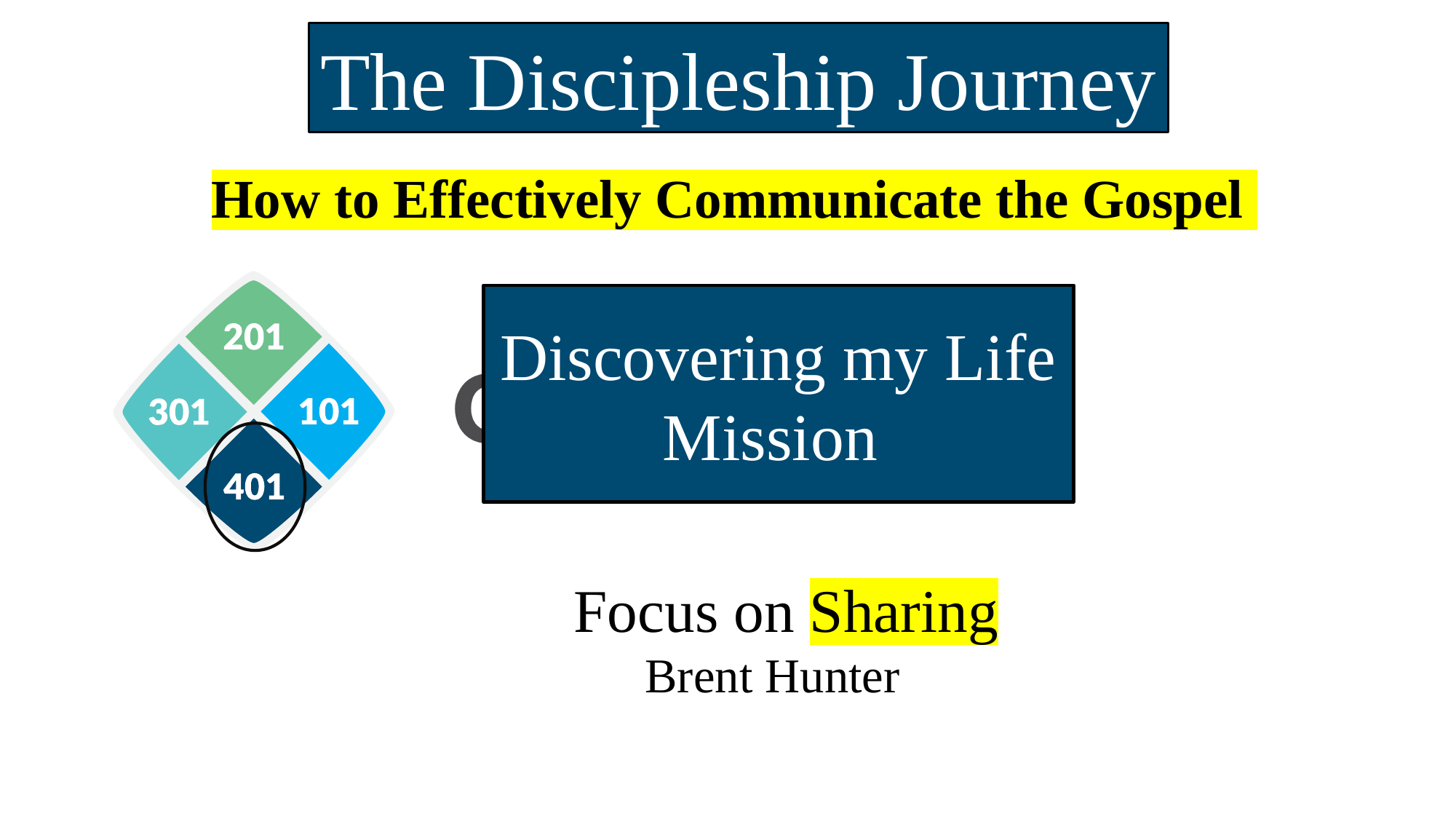

The Discipleship Journey
 How to Effectively Communicate the Gospel
Discovering my Life Mission

 Focus on Sharing
Brent Hunter